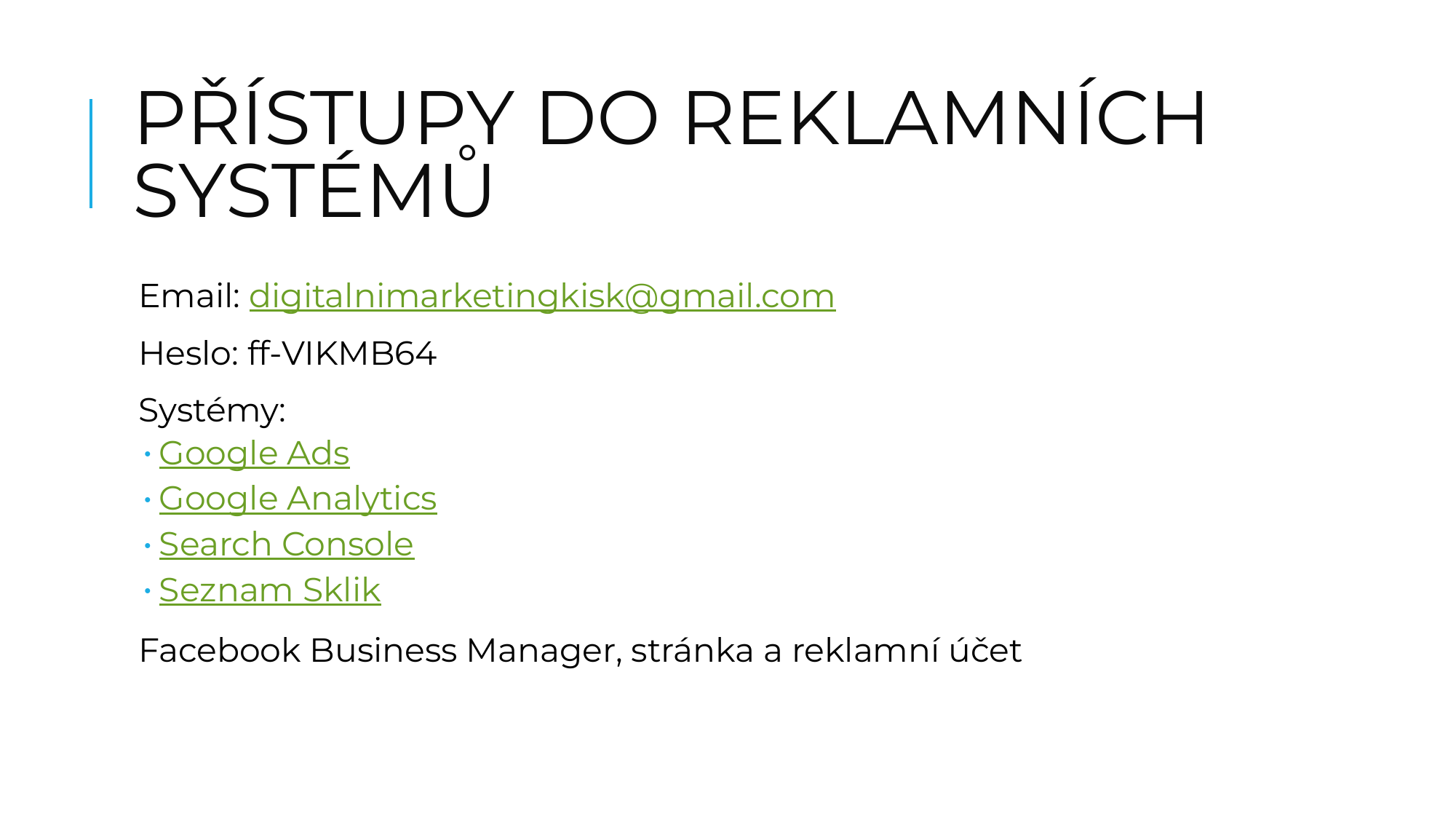

# PŘÍSTUPY DO REKLAMNÍCH SYSTÉMŮ
Email: digitalnimarketingkisk@gmail.com
Heslo: ff-VIKMB64
Systémy:
Google Ads
Google Analytics
Search Console
Seznam Sklik
Facebook Business Manager, stránka a reklamní účet